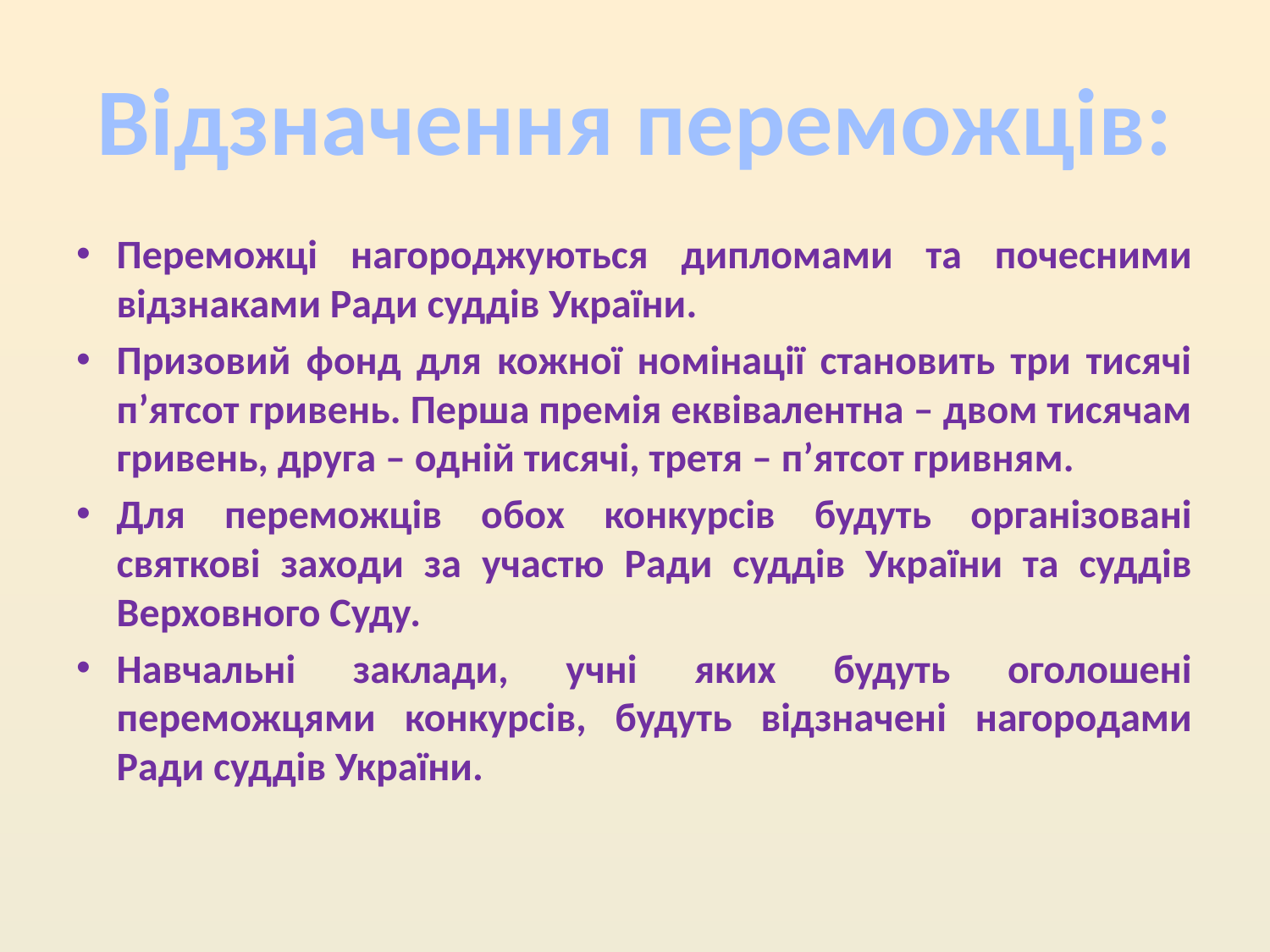

# Відзначення переможців:
Переможці нагороджуються дипломами та почесними відзнаками Ради суддів України.
Призовий фонд для кожної номінації становить три тисячі п’ятсот гривень. Перша премія еквівалентна – двом тисячам гривень, друга – одній тисячі, третя – п’ятсот гривням.
Для переможців обох конкурсів будуть організовані святкові заходи за участю Ради суддів України та суддів Верховного Суду.
Навчальні заклади, учні яких будуть оголошені переможцями конкурсів, будуть відзначені нагородами Ради суддів України.